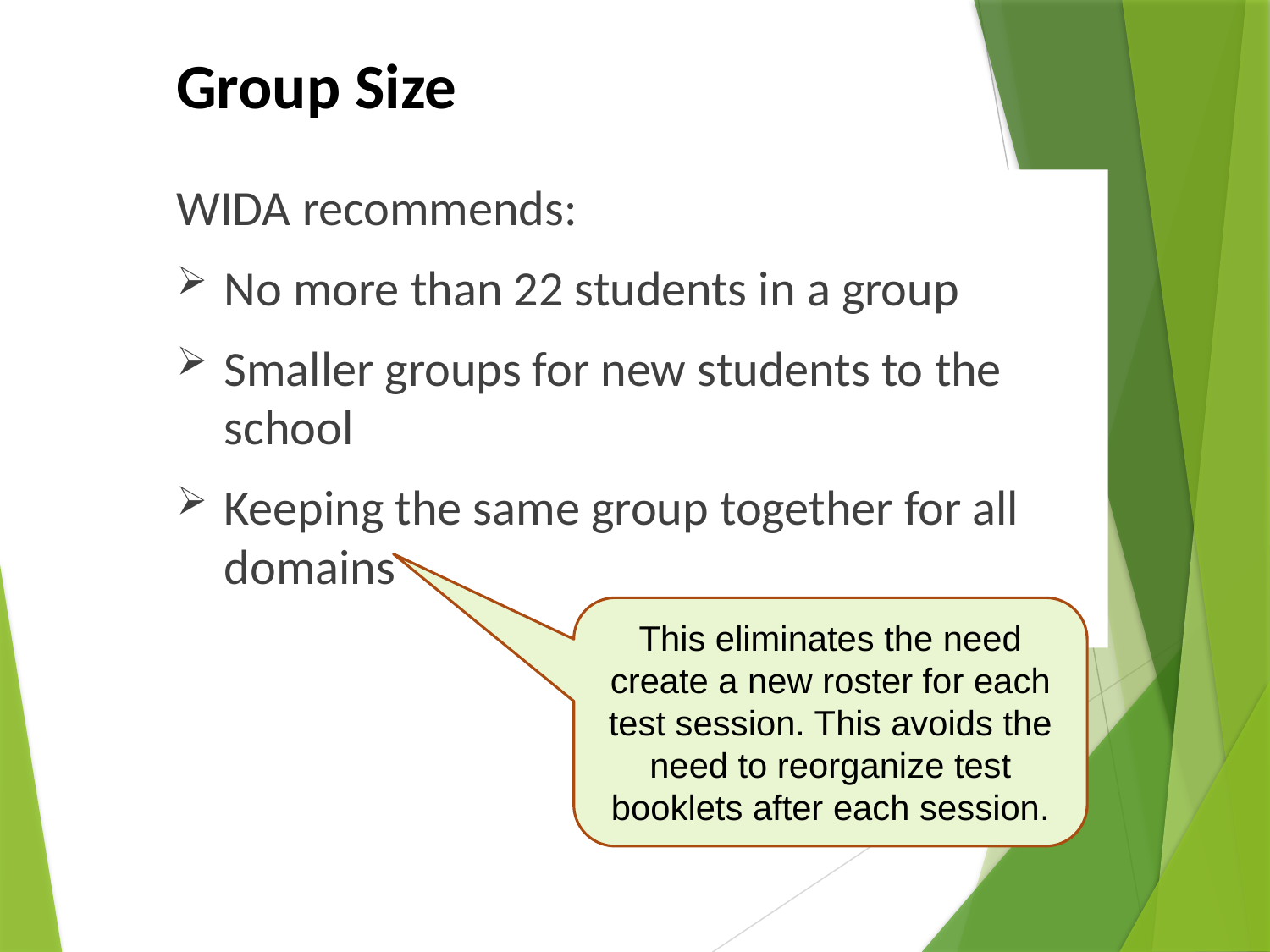

# Group Size
WIDA recommends:
No more than 22 students in a group
Smaller groups for new students to the school
Keeping the same group together for all domains
This eliminates the need create a new roster for each test session. This avoids the need to reorganize test booklets after each session.